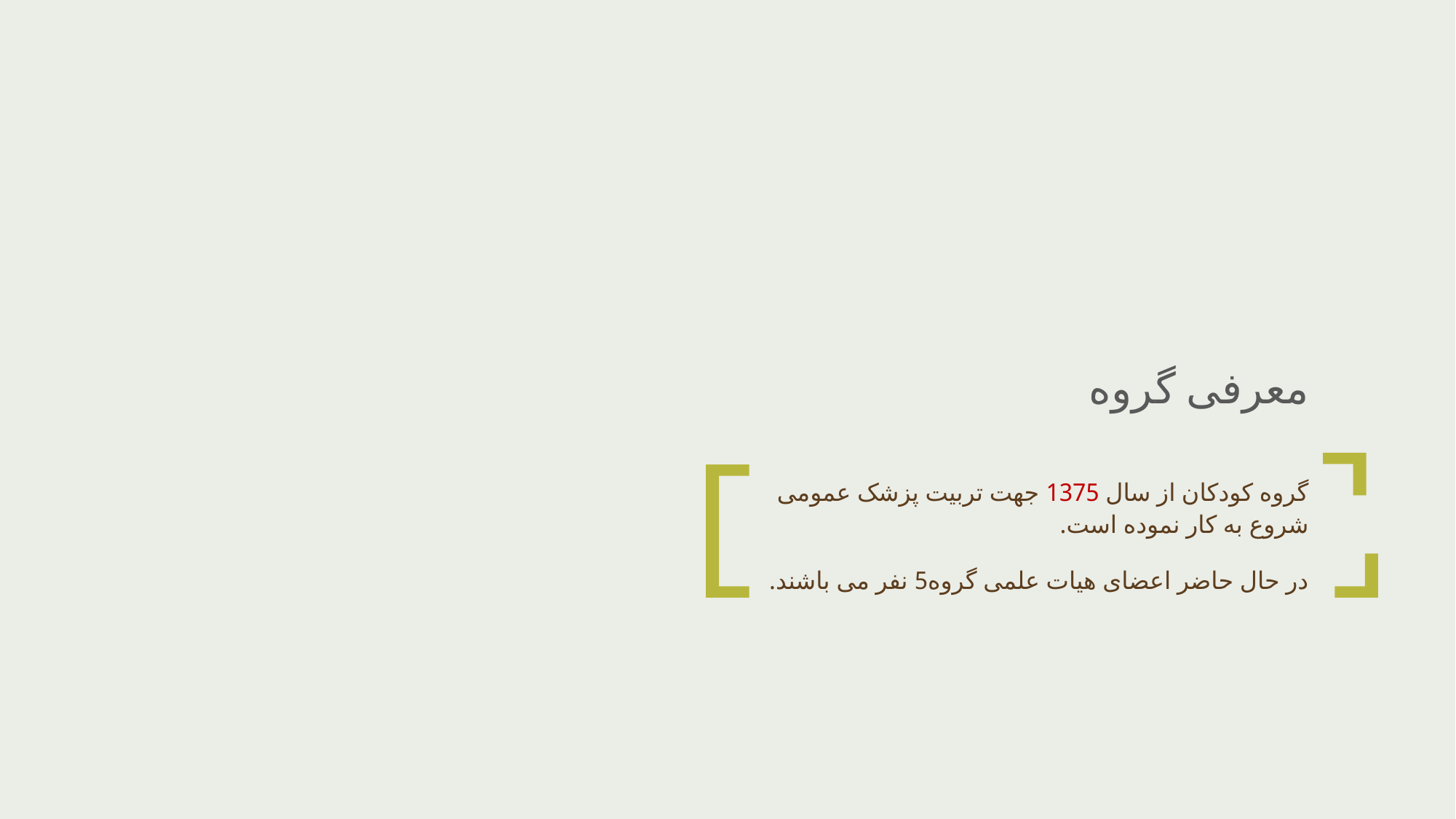

معرفی گروه

گروه کودکان از سال 1375 جهت تربیت پزشک عمومی شروع به کار نموده است.
در حال حاضر اعضای هیات علمی گروه5 نفر می باشند.